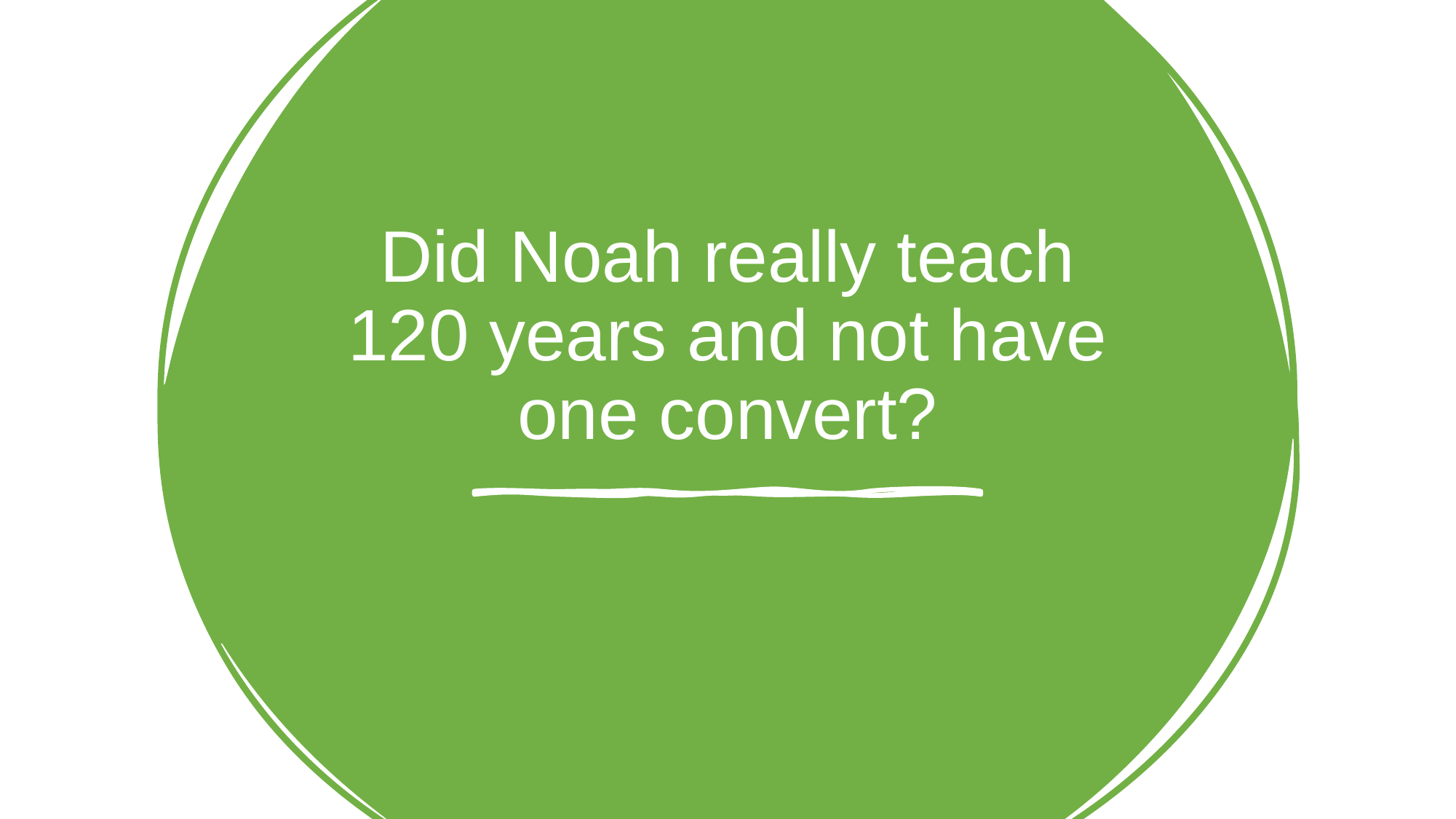

Did Noah really teach 120 years and not have one convert?